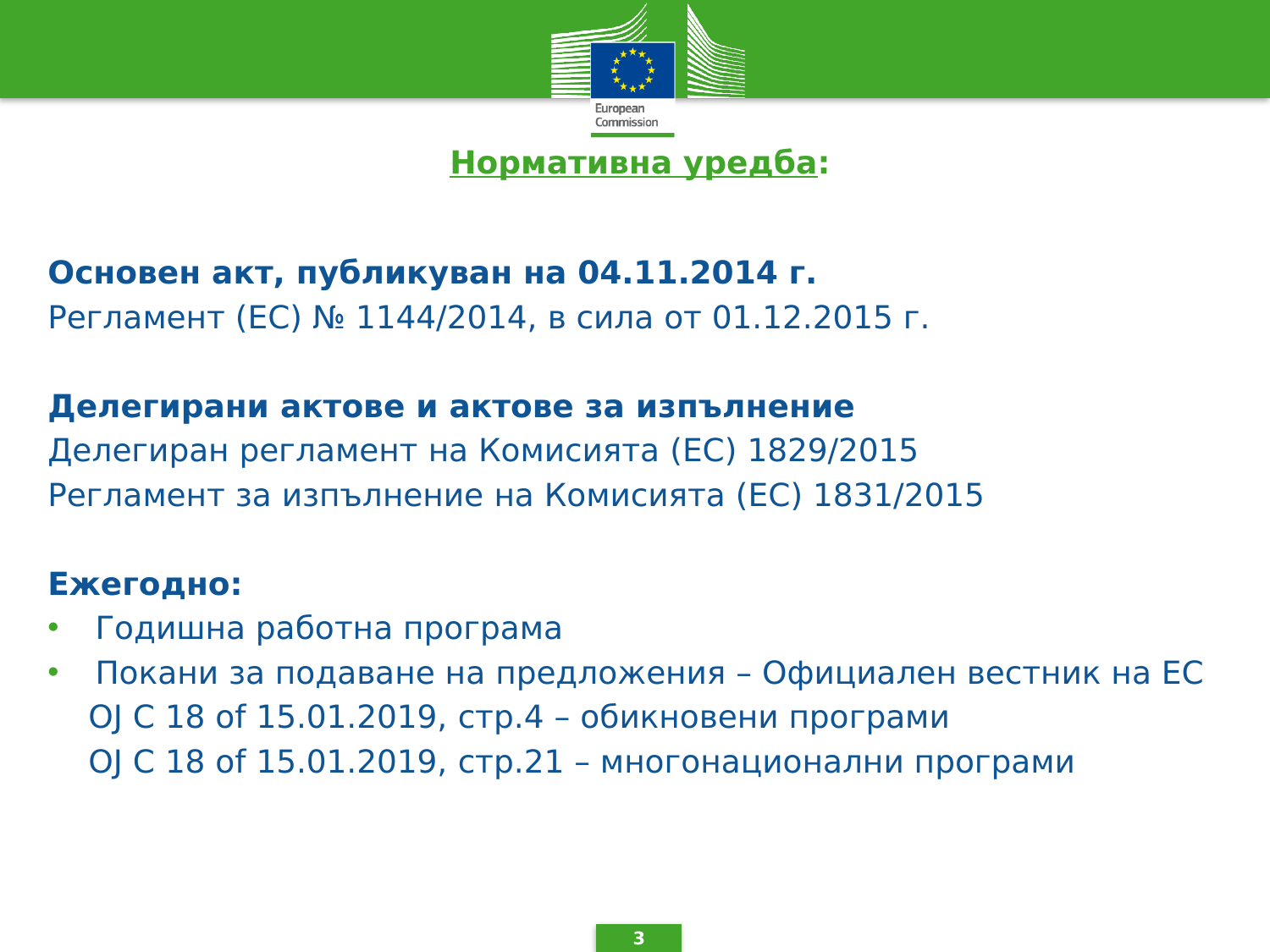

# Нормативна уредба:
Основен акт, публикуван на 04.11.2014 г.
Регламент (ЕС) № 1144/2014, в сила от 01.12.2015 г.

Делегирани актове и актове за изпълнение
Делегиран регламент на Комисията (ЕС) 1829/2015
Регламент за изпълнение на Комисията (ЕС) 1831/2015

Ежегодно:
Годишна работна програма
Покани за подаване на предложения – Официален вестник на ЕС
    OJ C 18 of 15.01.2019, стр.4 – обикновени програми
    OJ C 18 of 15.01.2019, стр.21 – многонационални програми

3